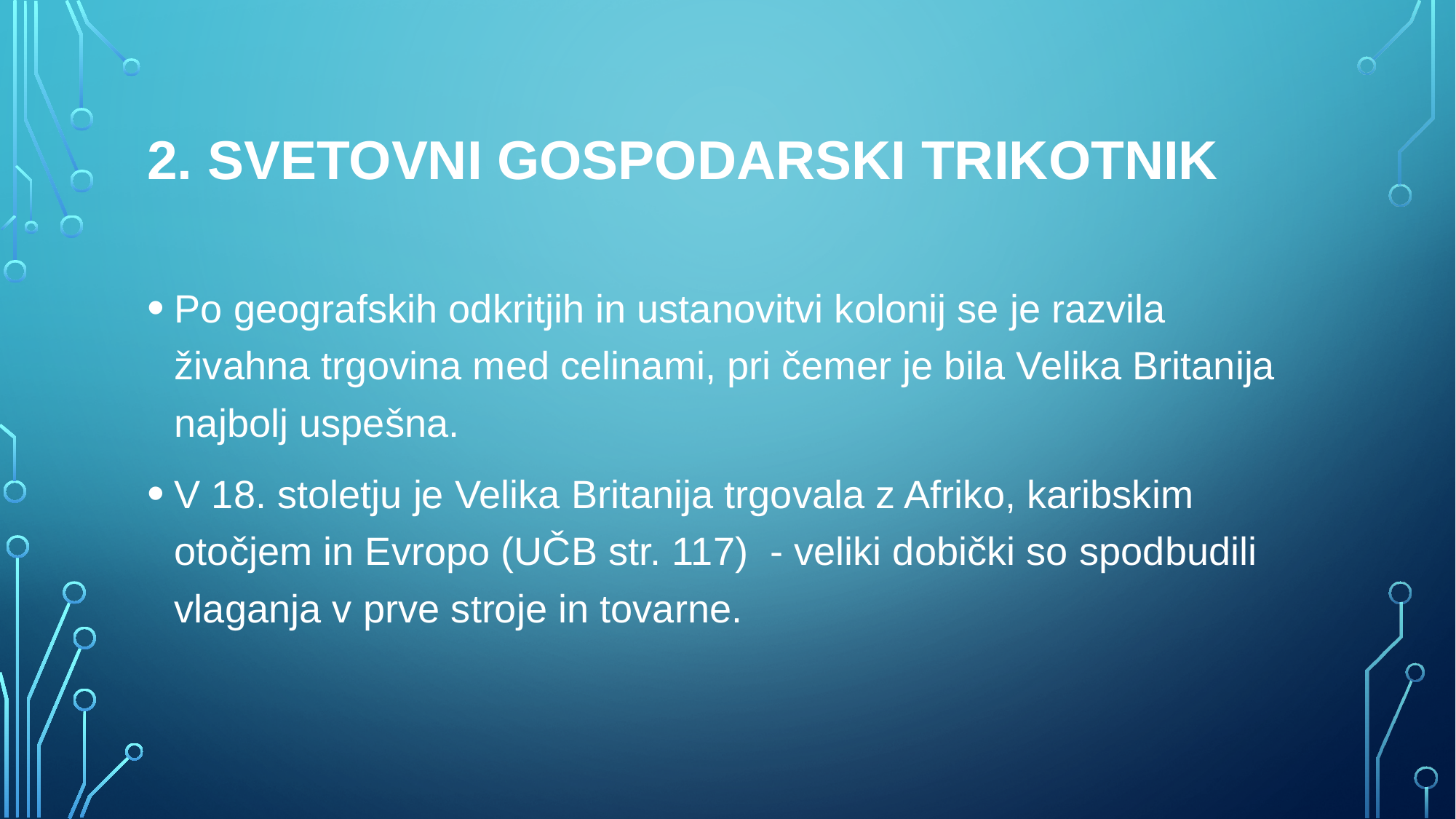

# 2. Svetovni gospodarski trikotnik
Po geografskih odkritjih in ustanovitvi kolonij se je razvila živahna trgovina med celinami, pri čemer je bila Velika Britanija najbolj uspešna.
V 18. stoletju je Velika Britanija trgovala z Afriko, karibskim otočjem in Evropo (UČB str. 117)  - veliki dobički so spodbudili vlaganja v prve stroje in tovarne.